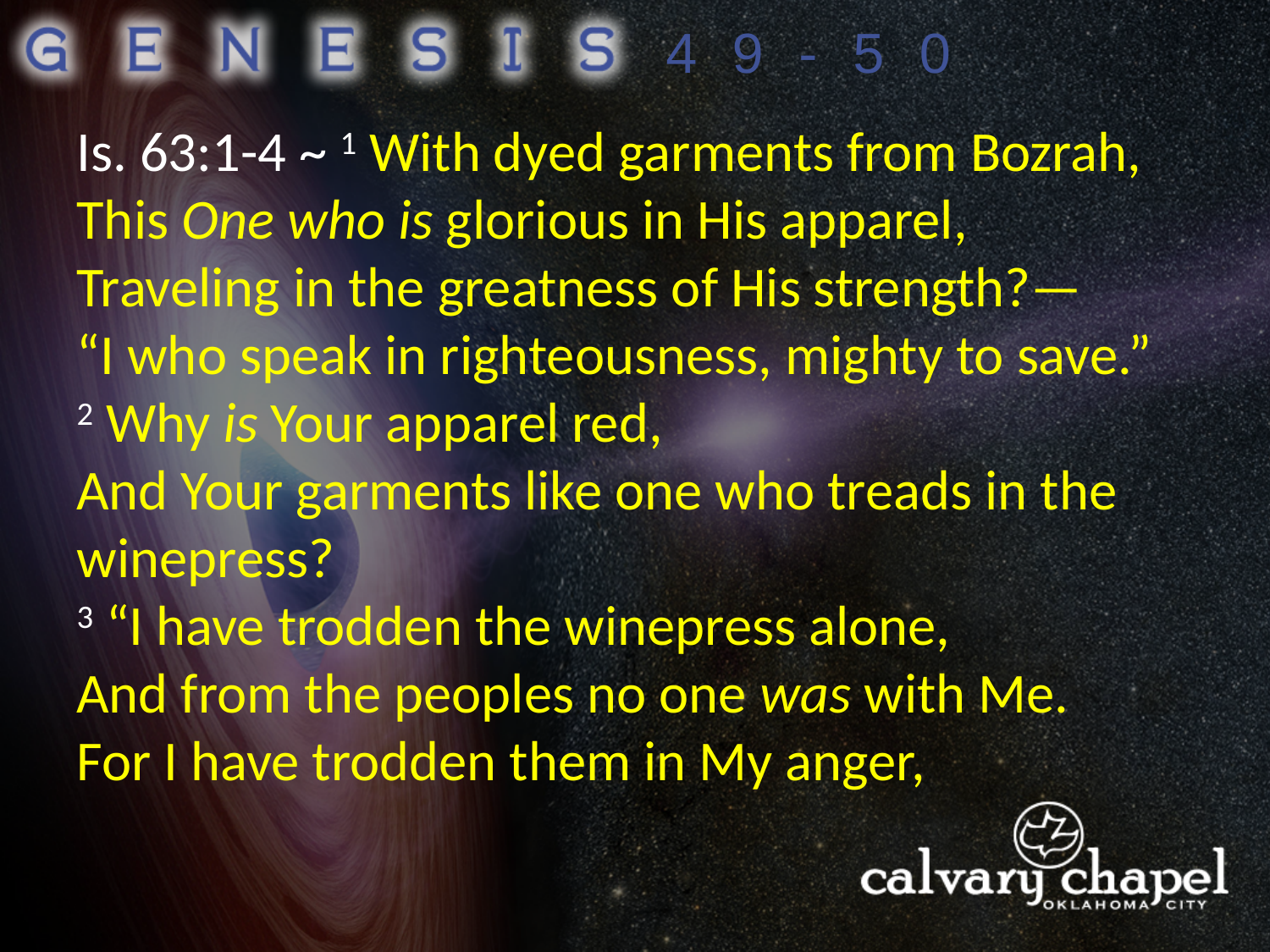

49-50
Is. 63:1-4 ~ 1 With dyed garments from Bozrah,
This One who is glorious in His apparel,
Traveling in the greatness of His strength?—
“I who speak in righteousness, mighty to save.”
2 Why is Your apparel red,
And Your garments like one who treads in the winepress?
3 “I have trodden the winepress alone,
And from the peoples no one was with Me.
For I have trodden them in My anger,